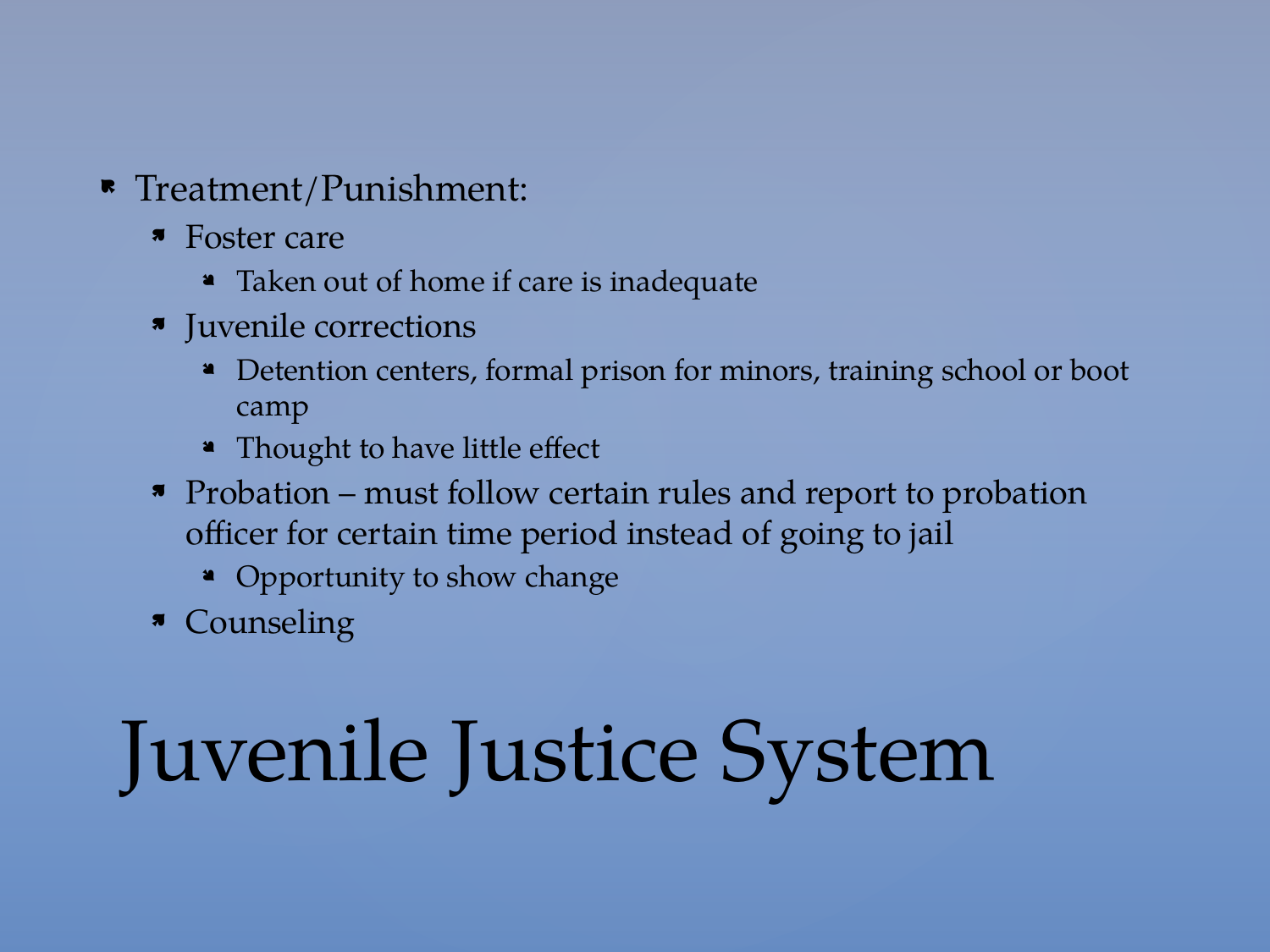

Treatment/Punishment:
Foster care
Taken out of home if care is inadequate
Juvenile corrections
Detention centers, formal prison for minors, training school or boot camp
Thought to have little effect
Probation – must follow certain rules and report to probation officer for certain time period instead of going to jail
Opportunity to show change
Counseling
# Juvenile Justice System